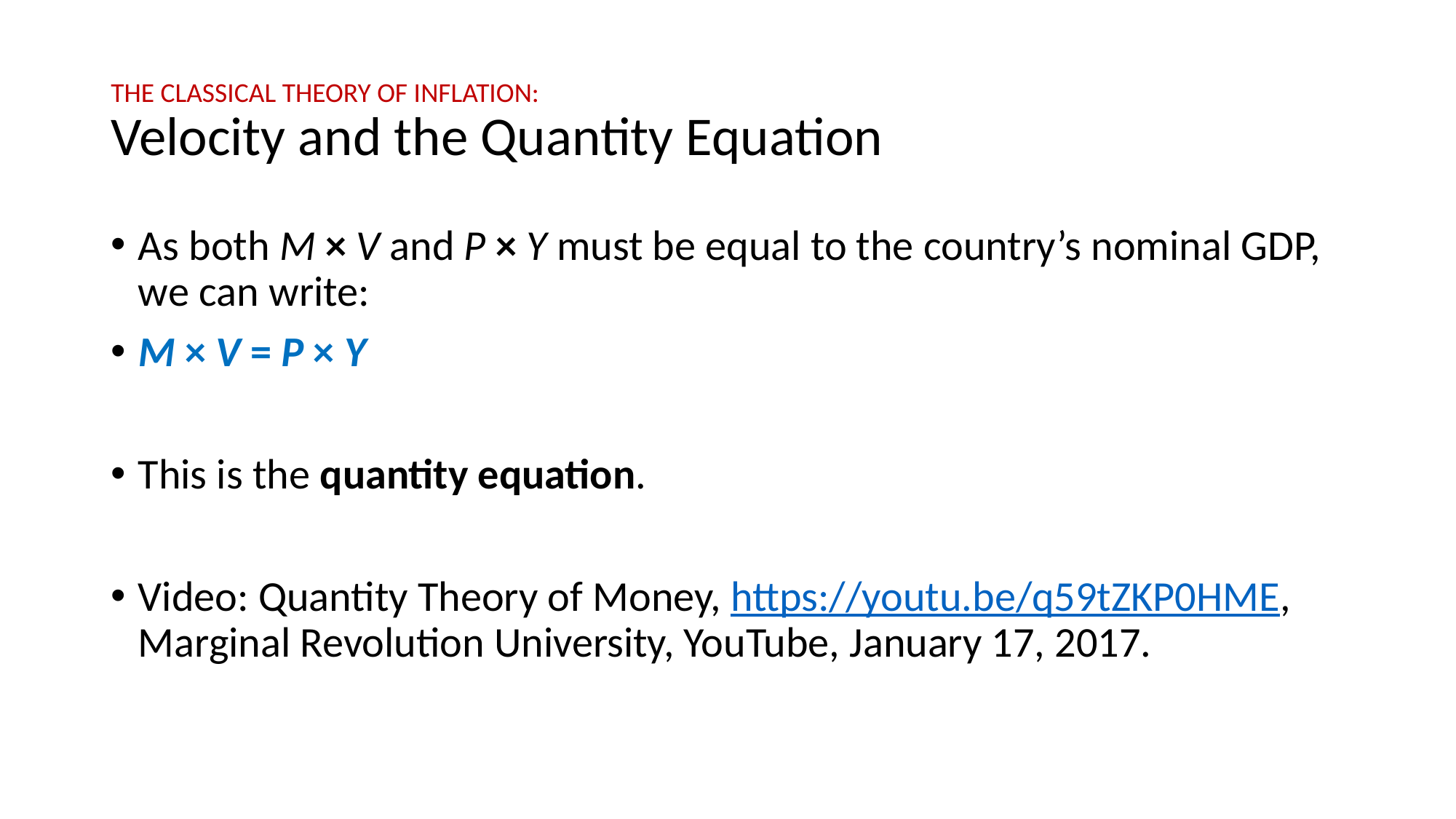

# THE CLASSICAL THEORY OF INFLATION: Velocity and the Quantity Equation
As both M × V and P × Y must be equal to the country’s nominal GDP, we can write:
M × V = P × Y

This is the quantity equation.

Video: Quantity Theory of Money, https://youtu.be/q59tZKP0HME, Marginal Revolution University, YouTube, January 17, 2017.